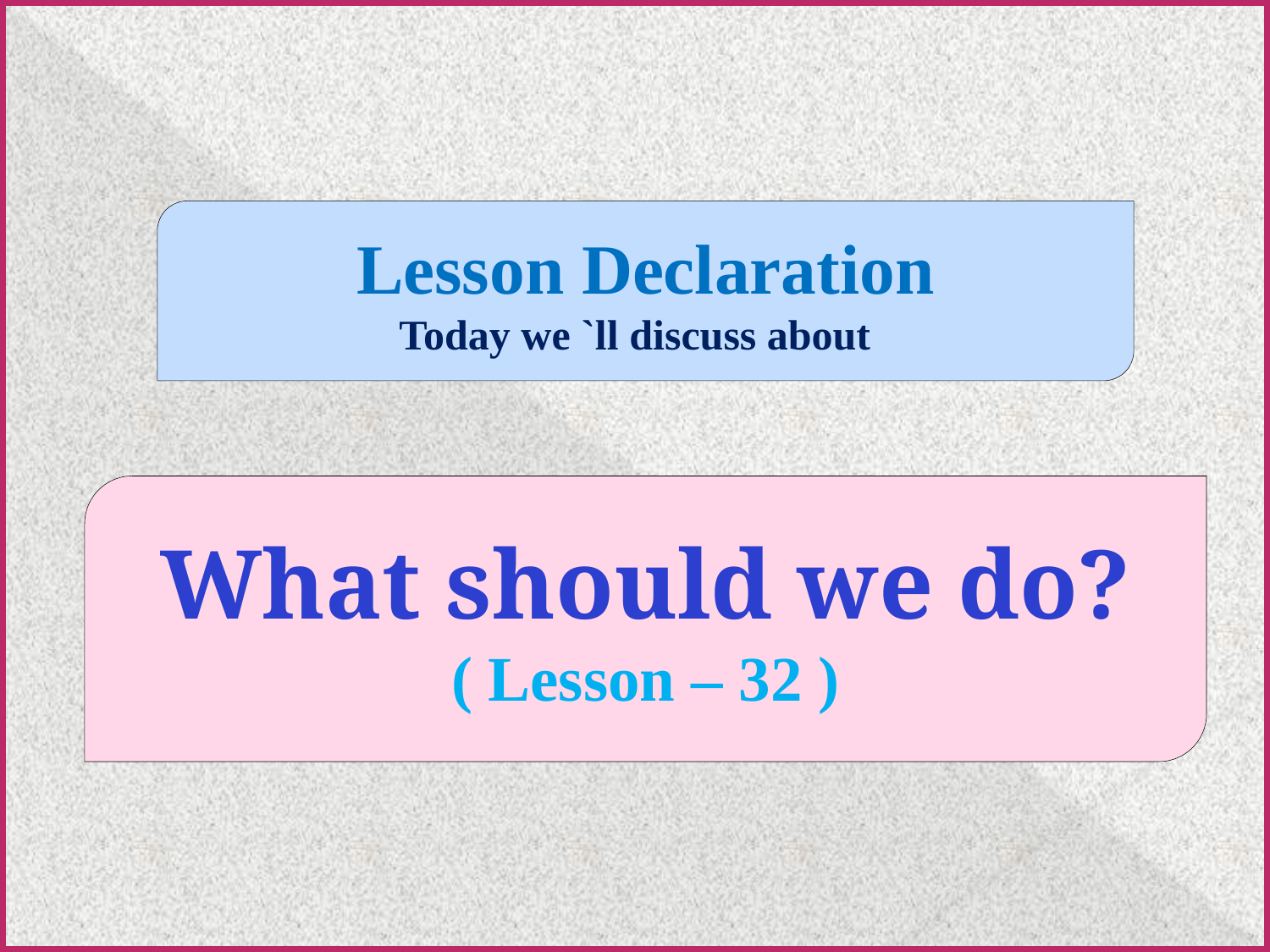

Lesson Declaration
Today we `ll discuss about

What should we do?
( Lesson – 32 )